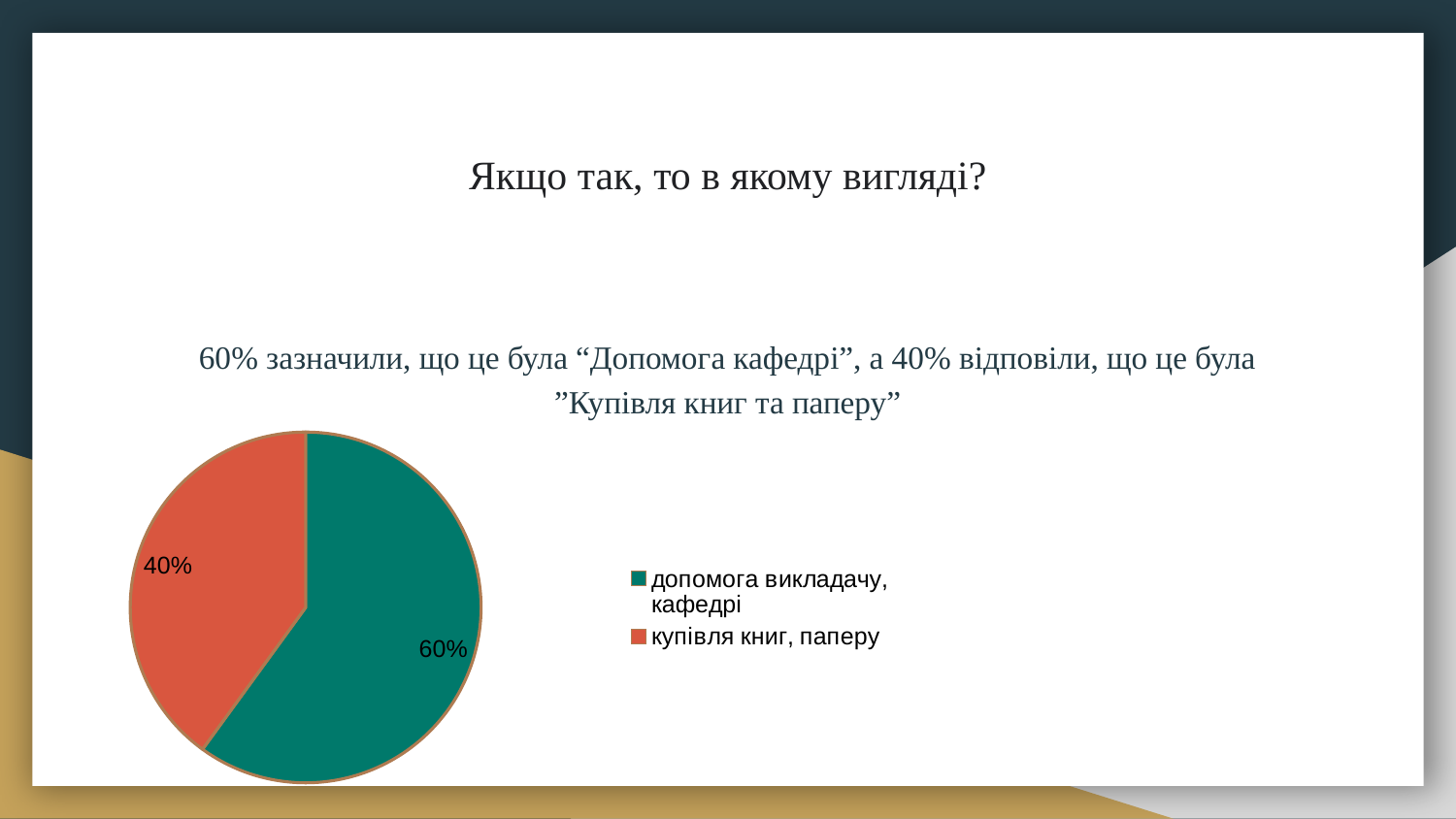

# Якщо так, то в якому вигляді?
60% зазначили, що це була “Допомога кафедрі”, а 40% відповіли, що це була ”Купівля книг та паперу”

### Chart

| Category |  |
|---|---|
| допомога викладачу,  кафедрі | 0.6 |
| купівля книг, паперу | 0.4 |